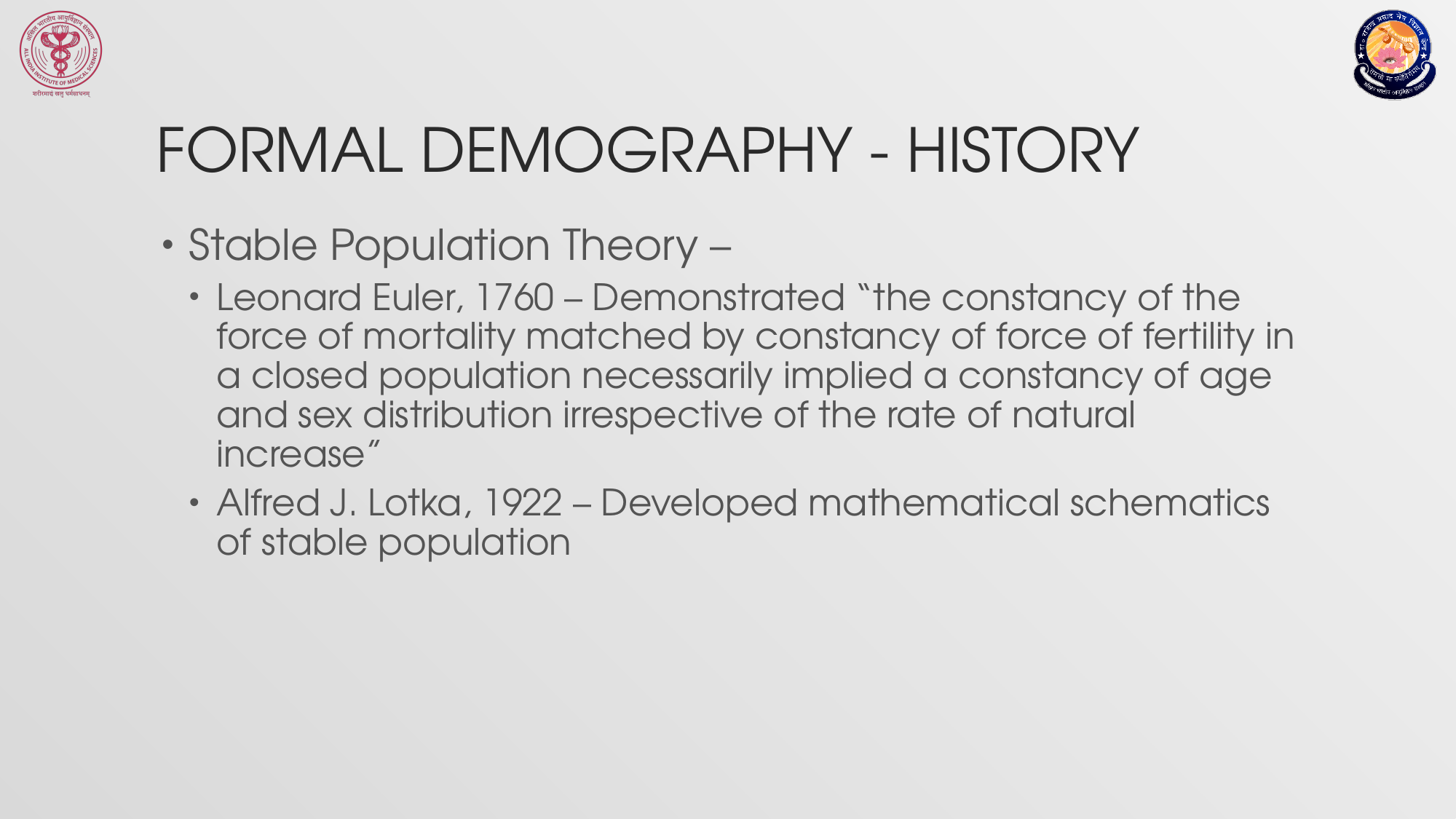

# Formal Demography - History
Stable Population Theory –
Leonard Euler, 1760 – Demonstrated “the constancy of the force of mortality matched by constancy of force of fertility in a closed population necessarily implied a constancy of age and sex distribution irrespective of the rate of natural increase”
Alfred J. Lotka, 1922 – Developed mathematical schematics of stable population